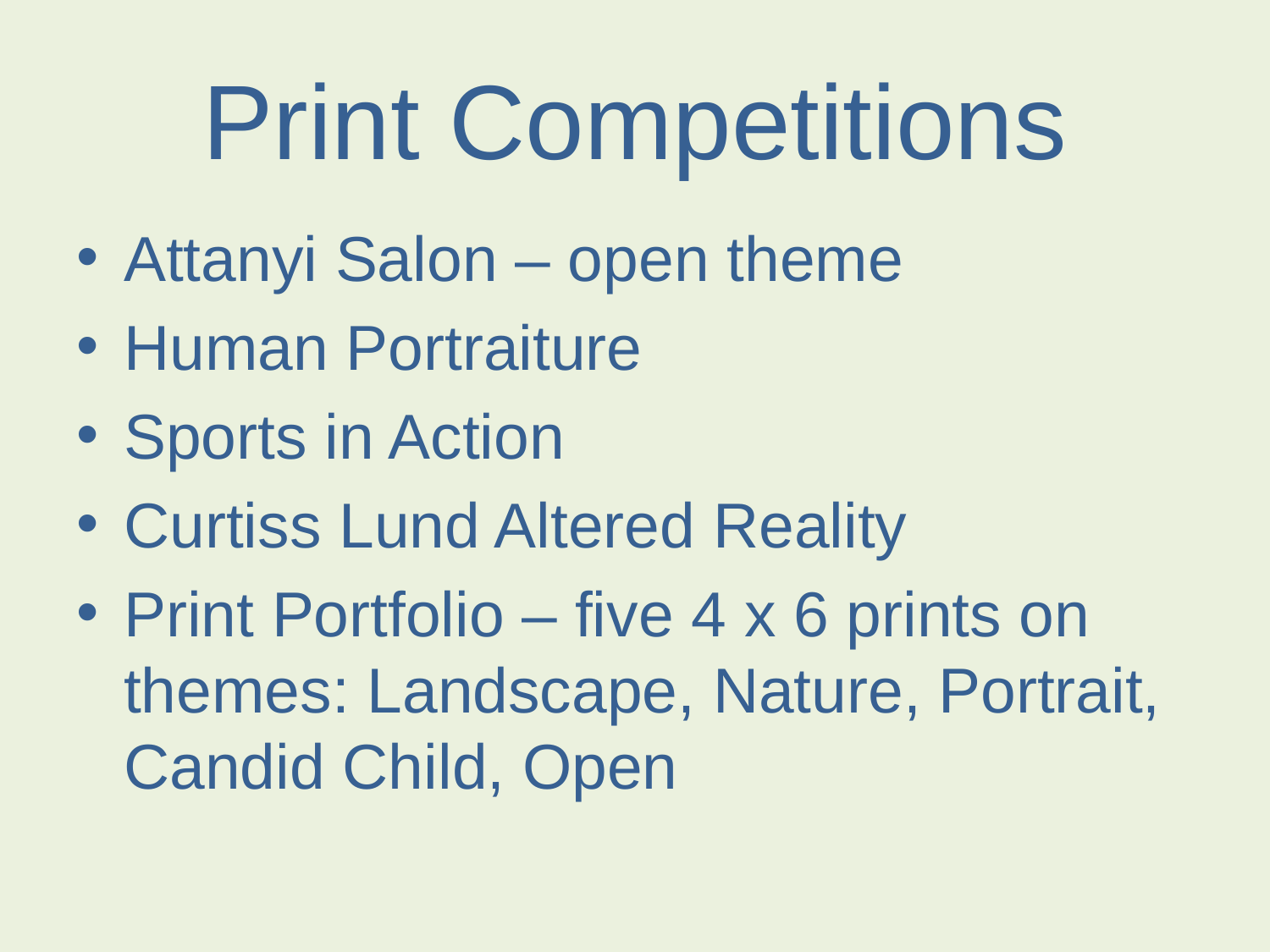

# Print Competitions
Attanyi Salon – open theme
Human Portraiture
Sports in Action
Curtiss Lund Altered Reality
Print Portfolio – five 4 x 6 prints on themes: Landscape, Nature, Portrait, Candid Child, Open